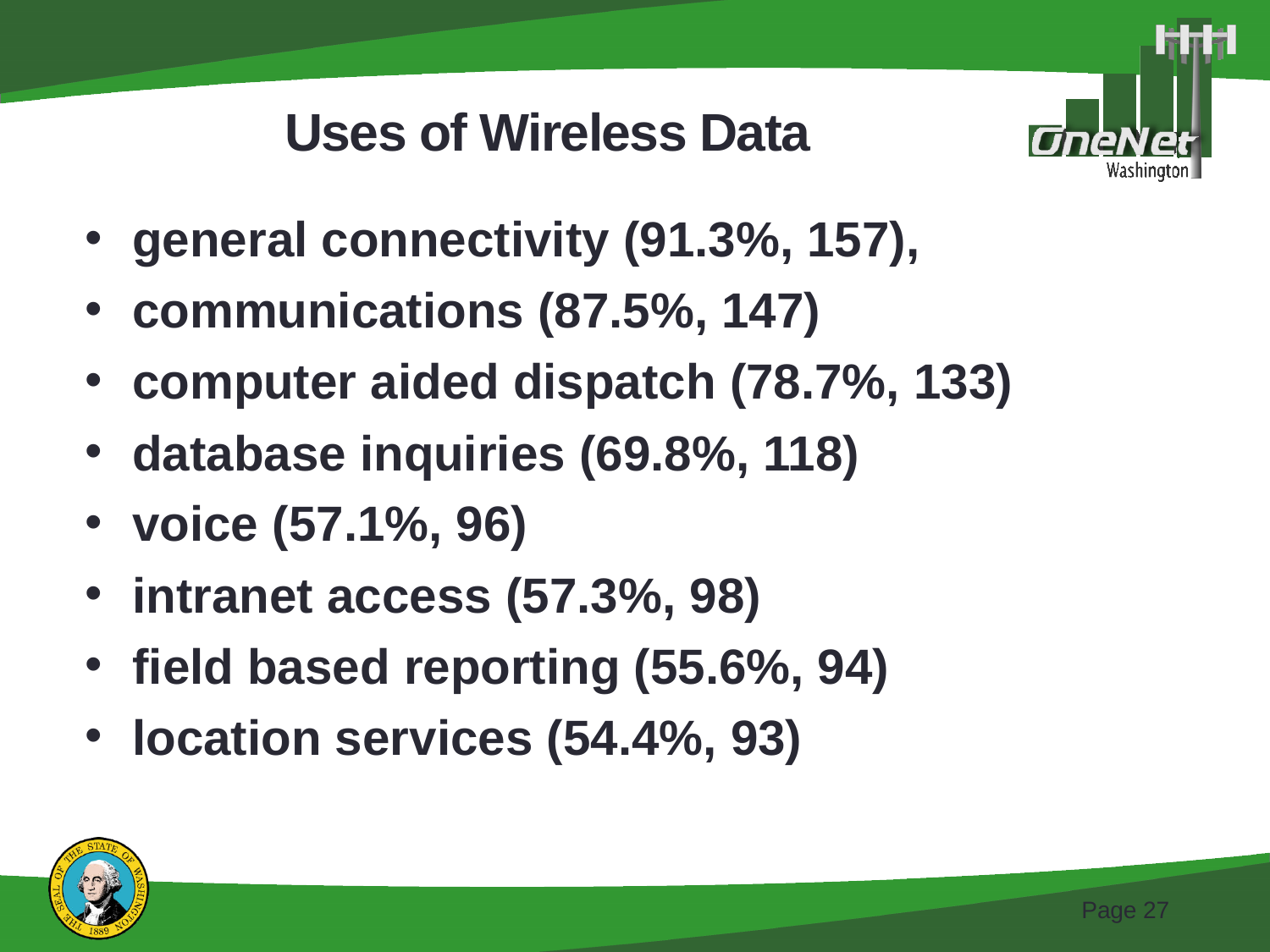

# Uses of Wireless Data
general connectivity (91.3%, 157),
communications (87.5%, 147)
computer aided dispatch (78.7%, 133)
database inquiries (69.8%, 118)
voice (57.1%, 96)
intranet access (57.3%, 98)
field based reporting (55.6%, 94)
location services (54.4%, 93)